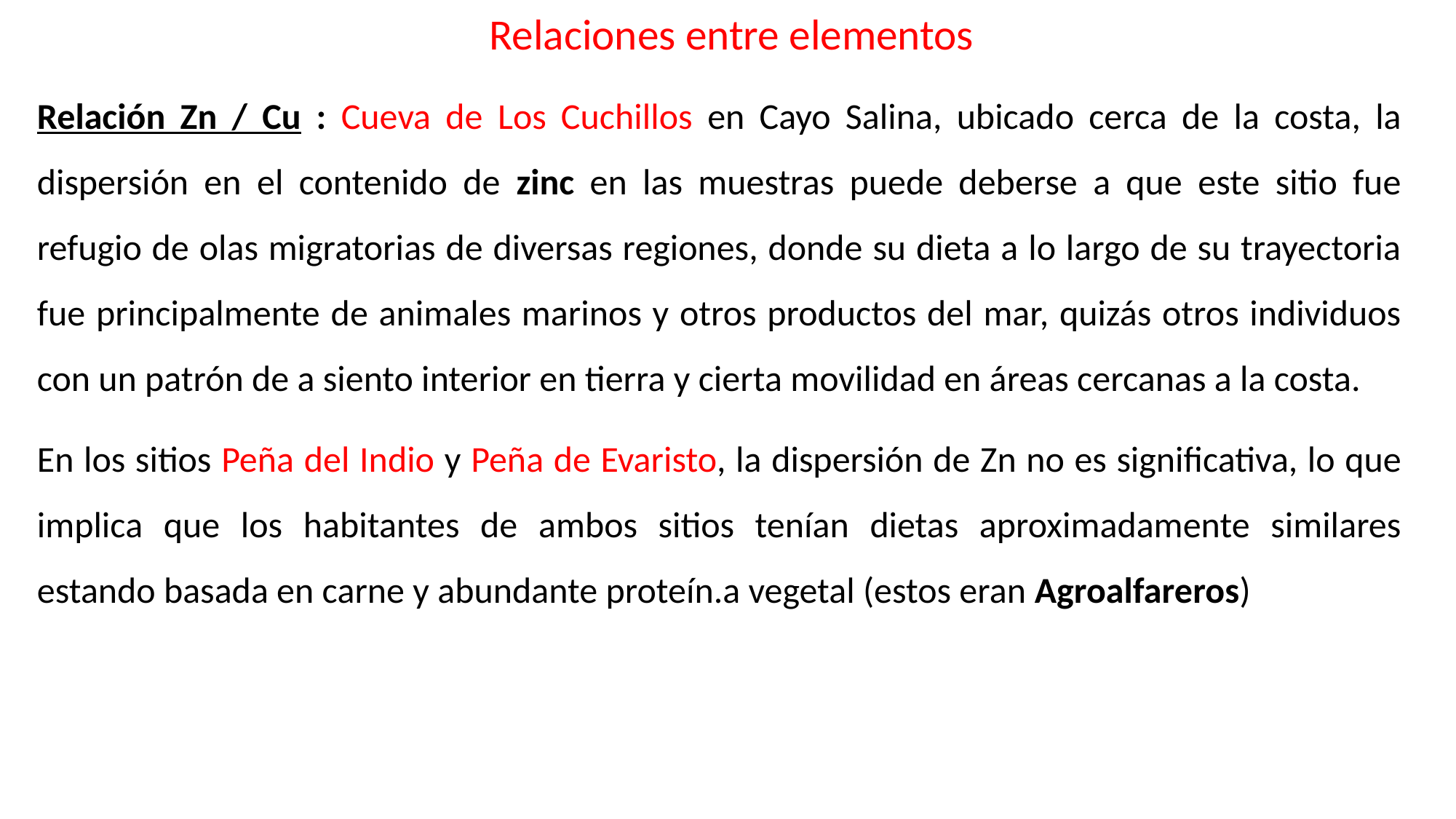

# Relaciones entre elementos
Relación Zn / Cu : Cueva de Los Cuchillos en Cayo Salina, ubicado cerca de la costa, la dispersión en el contenido de zinc en las muestras puede deberse a que este sitio fue refugio de olas migratorias de diversas regiones, donde su dieta a lo largo de su trayectoria fue principalmente de animales marinos y otros productos del mar, quizás otros individuos con un patrón de a siento interior en tierra y cierta movilidad en áreas cercanas a la costa.
En los sitios Peña del Indio y Peña de Evaristo, la dispersión de Zn no es significativa, lo que implica que los habitantes de ambos sitios tenían dietas aproximadamente similares estando basada en carne y abundante proteín.a vegetal (estos eran Agroalfareros)